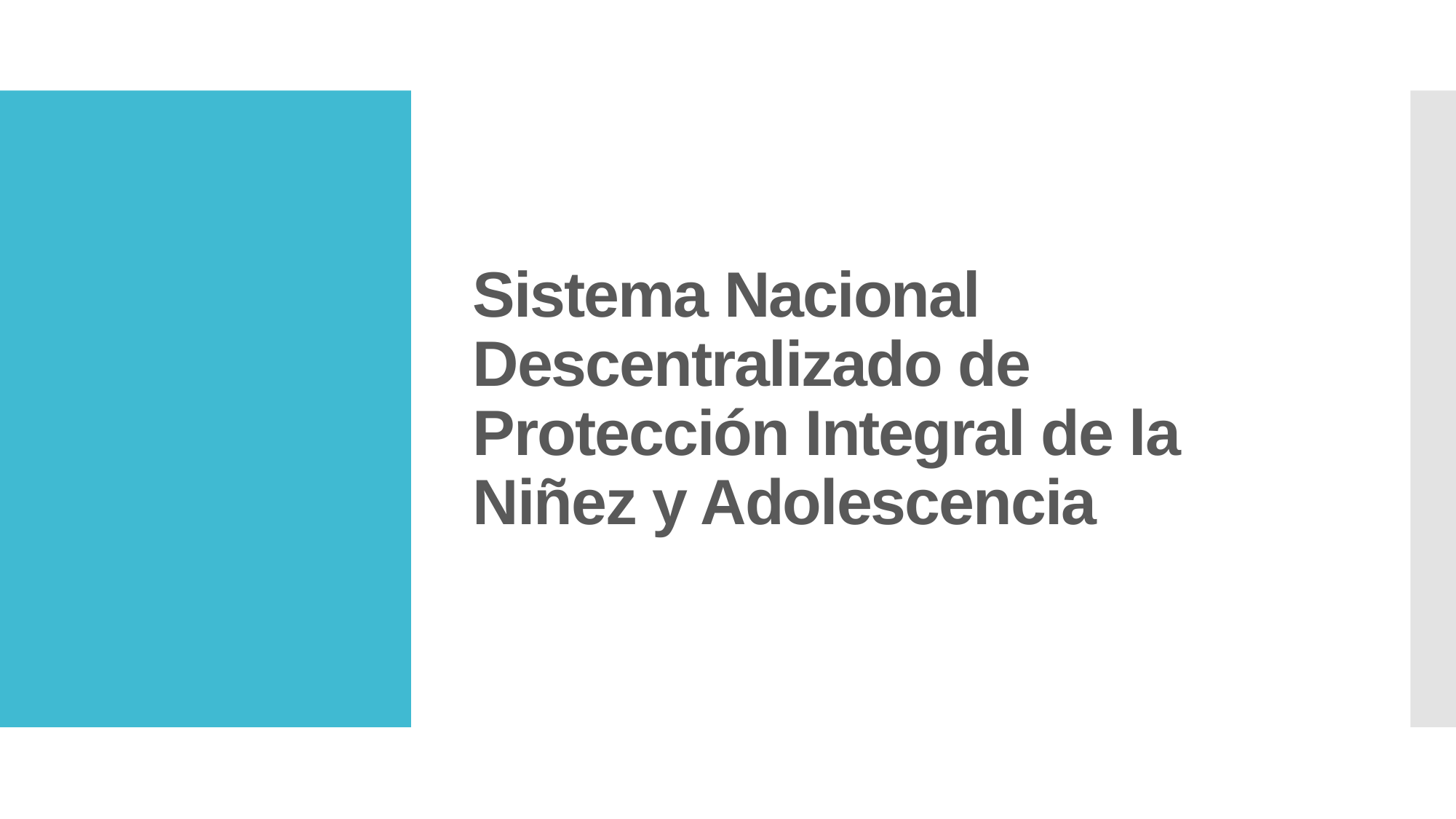

# Sistema Nacional Descentralizado de Protección Integral de la Niñez y Adolescencia